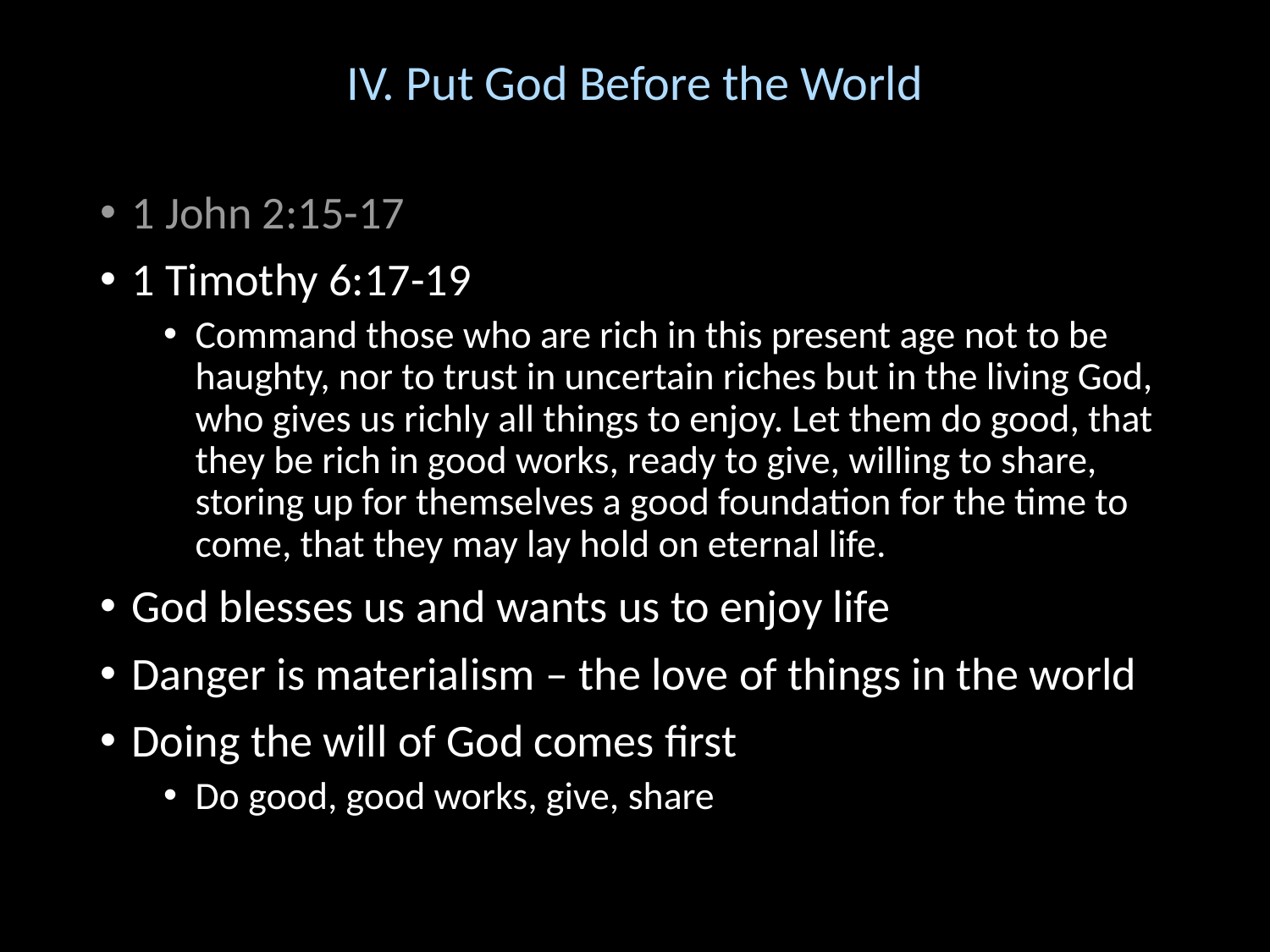

# IV. Put God Before the World
1 John 2:15-17
1 Timothy 6:17-19
Command those who are rich in this present age not to be haughty, nor to trust in uncertain riches but in the living God, who gives us richly all things to enjoy. Let them do good, that they be rich in good works, ready to give, willing to share, storing up for themselves a good foundation for the time to come, that they may lay hold on eternal life.
God blesses us and wants us to enjoy life
Danger is materialism – the love of things in the world
Doing the will of God comes first
Do good, good works, give, share